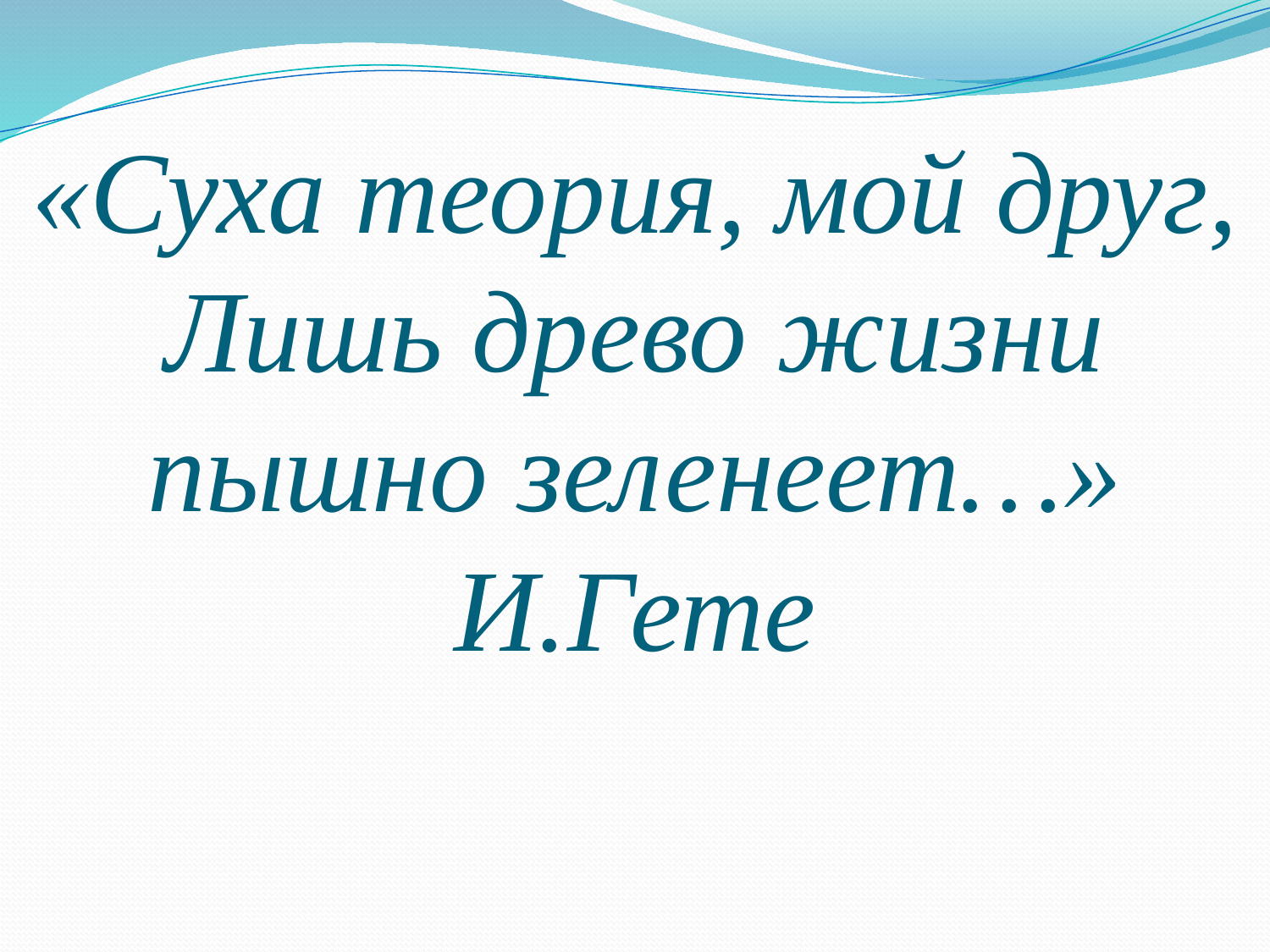

# «Суха теория, мой друг, Лишь древо жизни пышно зеленеет…» И.Гете